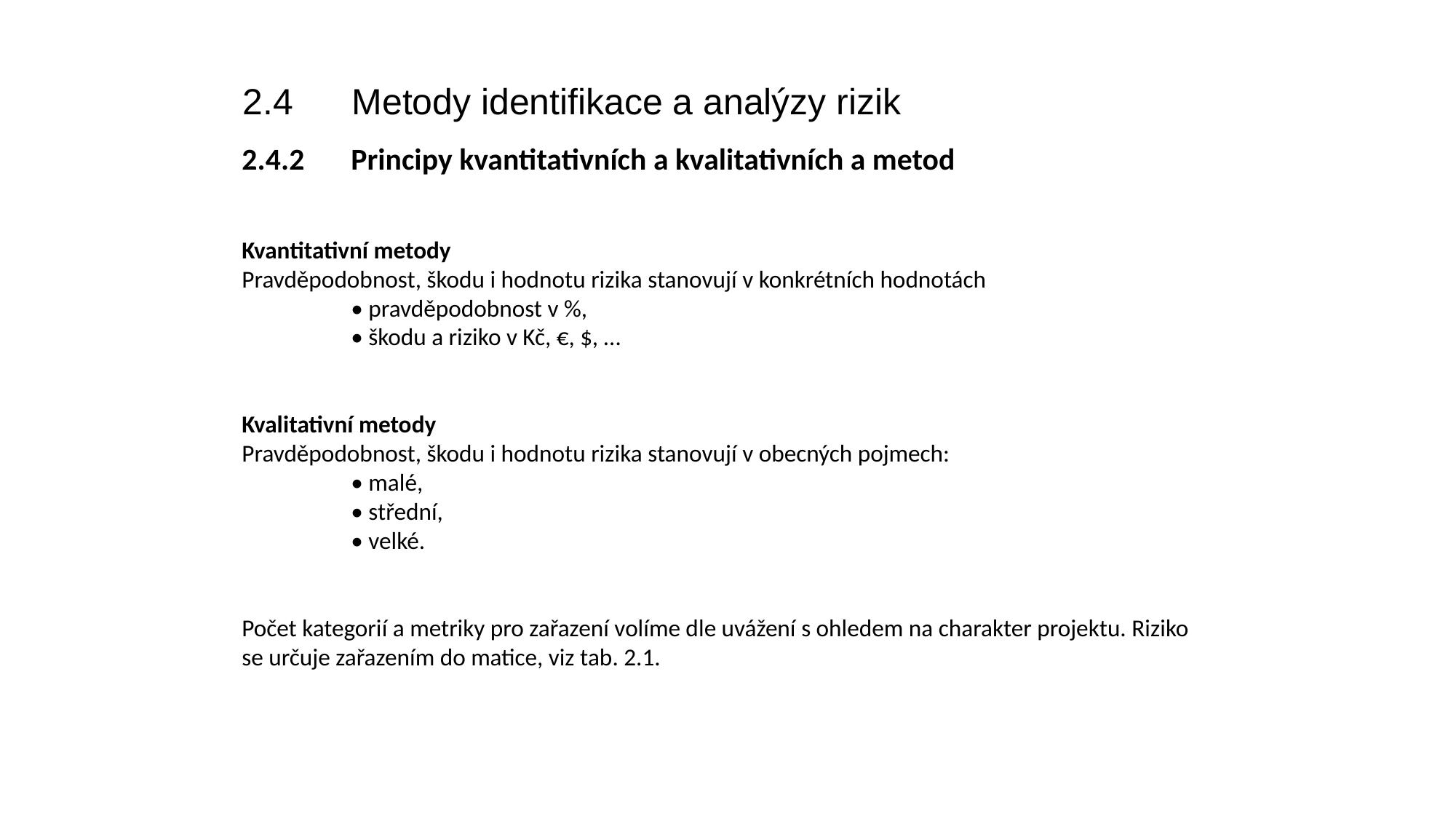

2.4	Metody identifikace a analýzy rizik
2.4.2	Principy kvantitativních a kvalitativních a metod

Kvantitativní metody
Pravděpodobnost, škodu i hodnotu rizika stanovují v konkrétních hodnotách
	• pravděpodobnost v %,
	• škodu a riziko v Kč, €, $, …

Kvalitativní metody
Pravděpodobnost, škodu i hodnotu rizika stanovují v obecných pojmech:
	• malé,
	• střední,
	• velké.

Počet kategorií a metriky pro zařazení volíme dle uvážení s ohledem na charakter projektu. Riziko se určuje zařazením do matice, viz tab. 2.1.